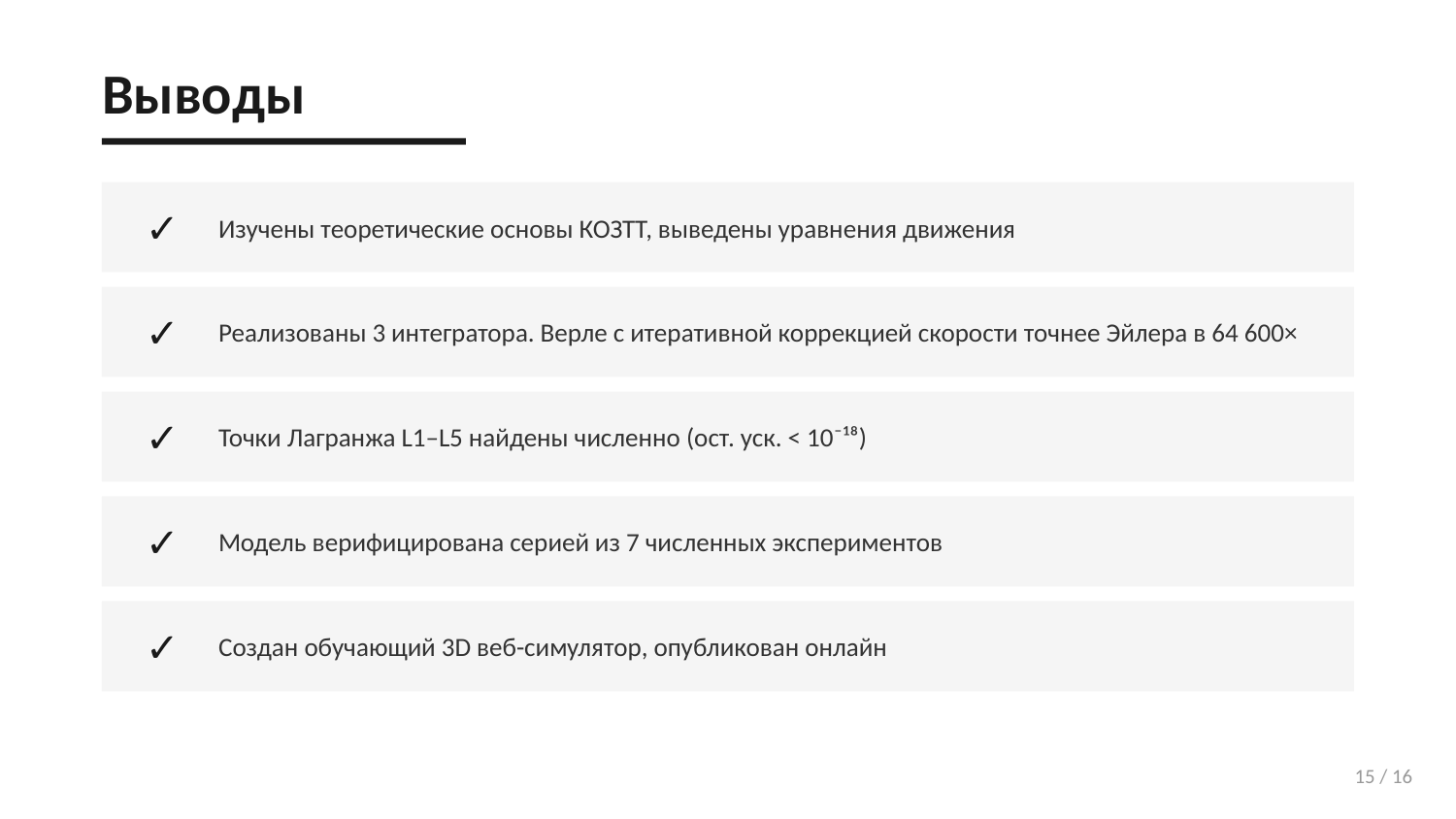

Выводы

Изучены теоретические основы КОЗТТ, выведены уравнения движения
✓

Реализованы 3 интегратора. Верле с итеративной коррекцией скорости точнее Эйлера в 64 600×
✓

Точки Лагранжа L1–L5 найдены численно (ост. уск. < 10⁻¹⁸)
✓

Модель верифицирована серией из 7 численных экспериментов
✓

Создан обучающий 3D веб-симулятор, опубликован онлайн
✓
15 / 16